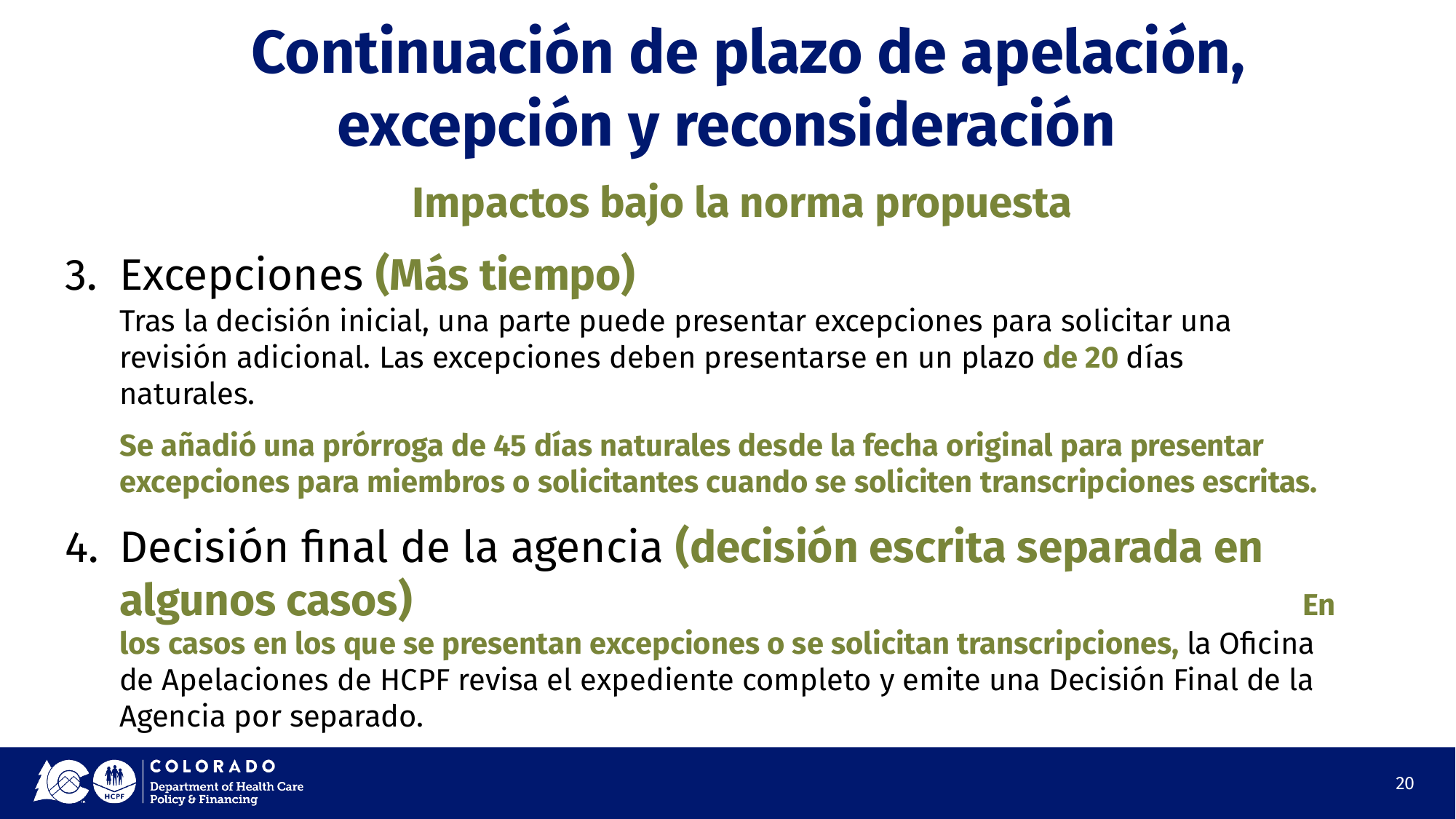

Continuación de plazo de apelación, excepción y reconsideración
Impactos bajo la norma propuesta
Excepciones (Más tiempo)
Tras la decisión inicial, una parte puede presentar excepciones para solicitar una revisión adicional. Las excepciones deben presentarse en un plazo de 20 días naturales.
Se añadió una prórroga de 45 días naturales desde la fecha original para presentar excepciones para miembros o solicitantes cuando se soliciten transcripciones escritas.
Decisión final de la agencia (decisión escrita separada en algunos casos)                                                                                              En los casos en los que se presentan excepciones o se solicitan transcripciones, la Oficina de Apelaciones de HCPF revisa el expediente completo y emite una Decisión Final de la Agencia por separado.

20